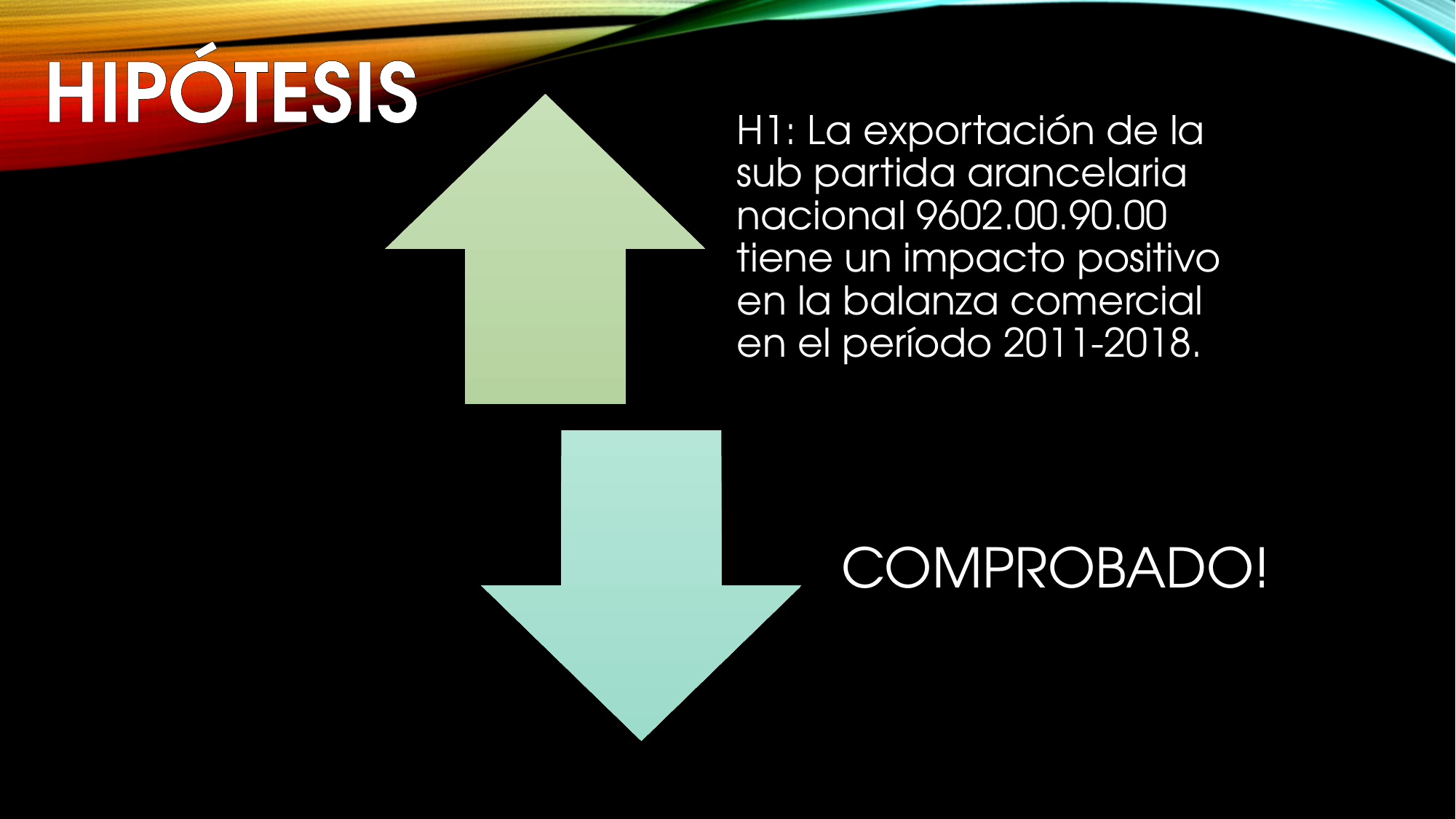

HIPÓTESIS
H1: La exportación de la sub partida arancelaria nacional 9602.00.90.00 tiene un impacto positivo en la balanza comercial en el período 2011-2018.
COMPROBADO!